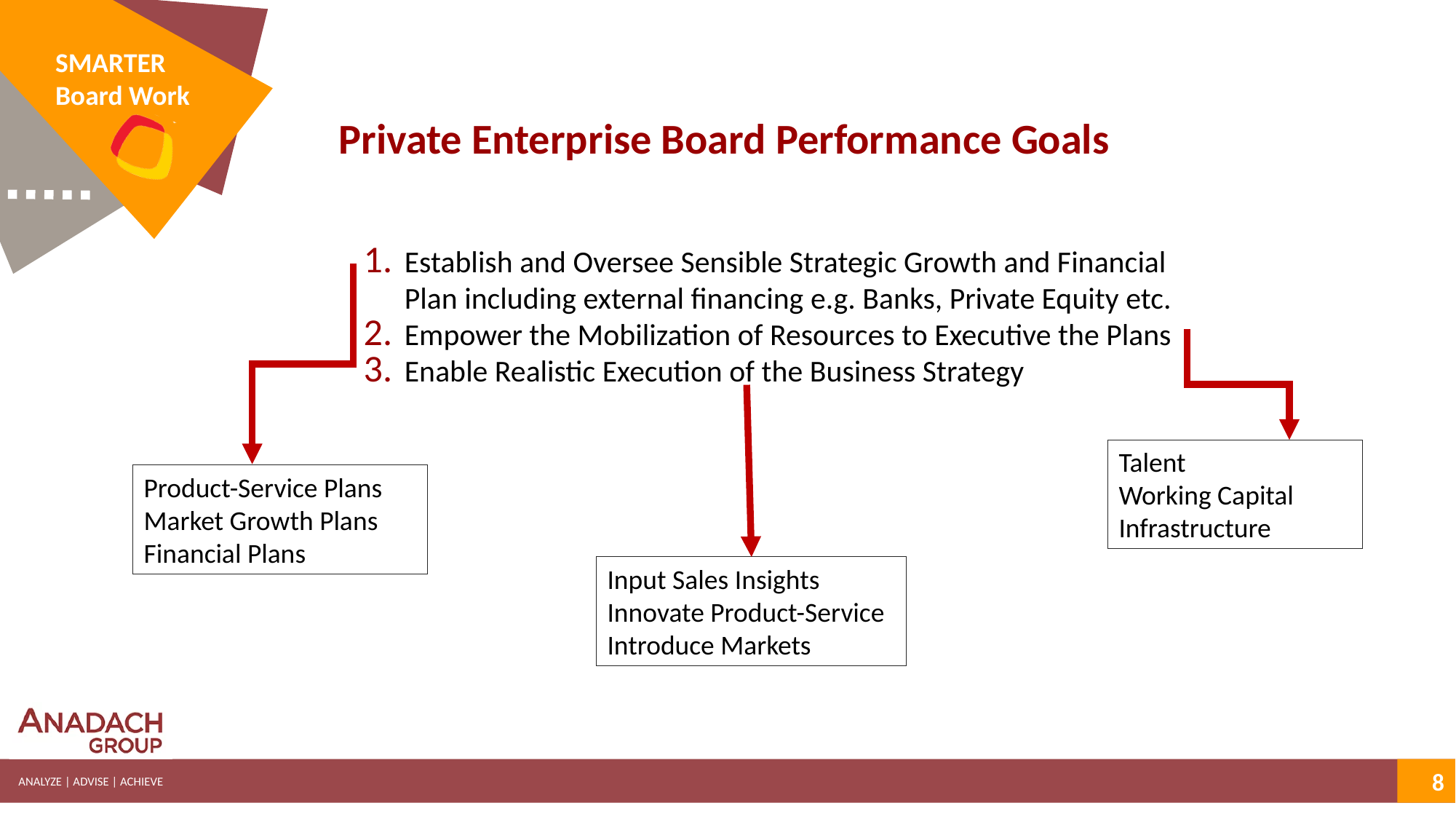

Private Enterprise Board Performance Goals
Establish and Oversee Sensible Strategic Growth and Financial Plan including external financing e.g. Banks, Private Equity etc.
Empower the Mobilization of Resources to Executive the Plans
Enable Realistic Execution of the Business Strategy
Product-Service Plans
Market Growth Plans
Financial Plans
Input Sales Insights
Innovate Product-Service Introduce Markets
Talent
Working Capital
Infrastructure
8